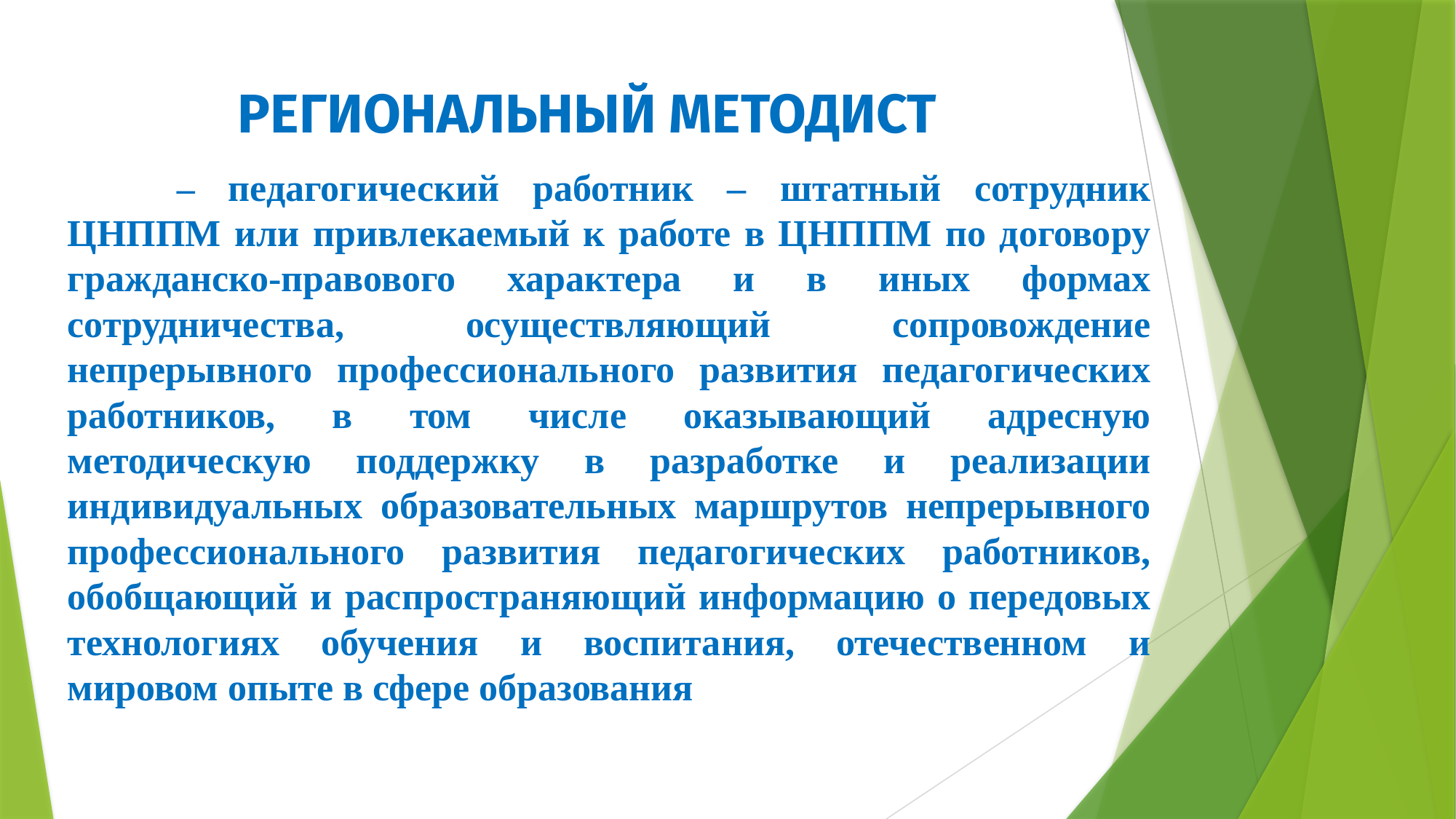

# РЕГИОНАЛЬНЫЙ МЕТОДИСТ
	– педагогический работник – штатный сотрудник ЦНППМ или привлекаемый к работе в ЦНППМ по договору гражданско-правового характера и в иных формах сотрудничества, осуществляющий сопровождение непрерывного профессионального развития педагогических работников, в том числе оказывающий адресную методическую поддержку в разработке и реализации индивидуальных образовательных маршрутов непрерывного профессионального развития педагогических работников, обобщающий и распространяющий информацию о передовых технологиях обучения и воспитания, отечественном и мировом опыте в сфере образования